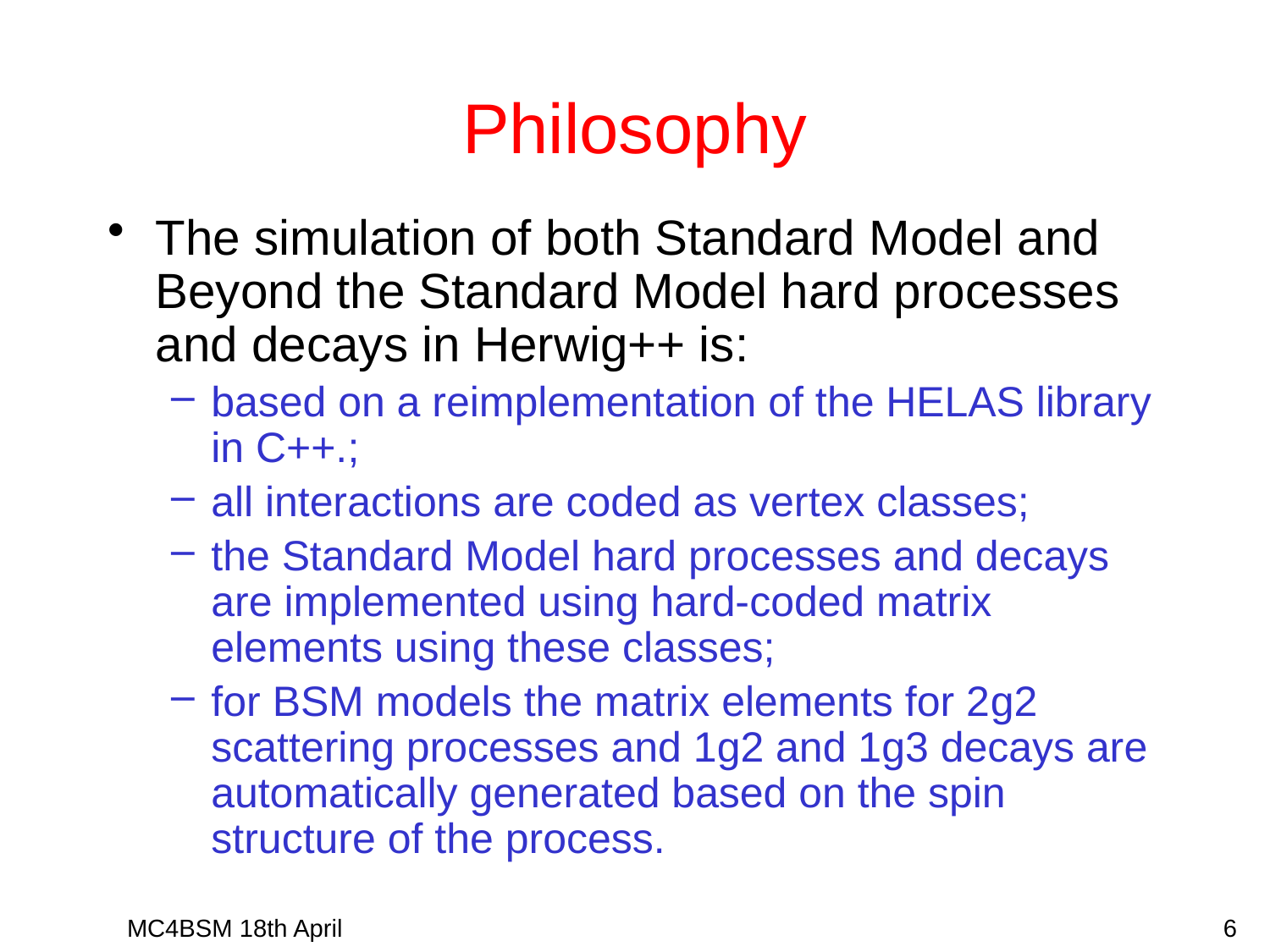

# Philosophy
The simulation of both Standard Model and Beyond the Standard Model hard processes and decays in Herwig++ is:
based on a reimplementation of the HELAS library in C++.;
all interactions are coded as vertex classes;
the Standard Model hard processes and decays are implemented using hard-coded matrix elements using these classes;
for BSM models the matrix elements for 2g2 scattering processes and 1g2 and 1g3 decays are automatically generated based on the spin structure of the process.

MC4BSM 18th April
6